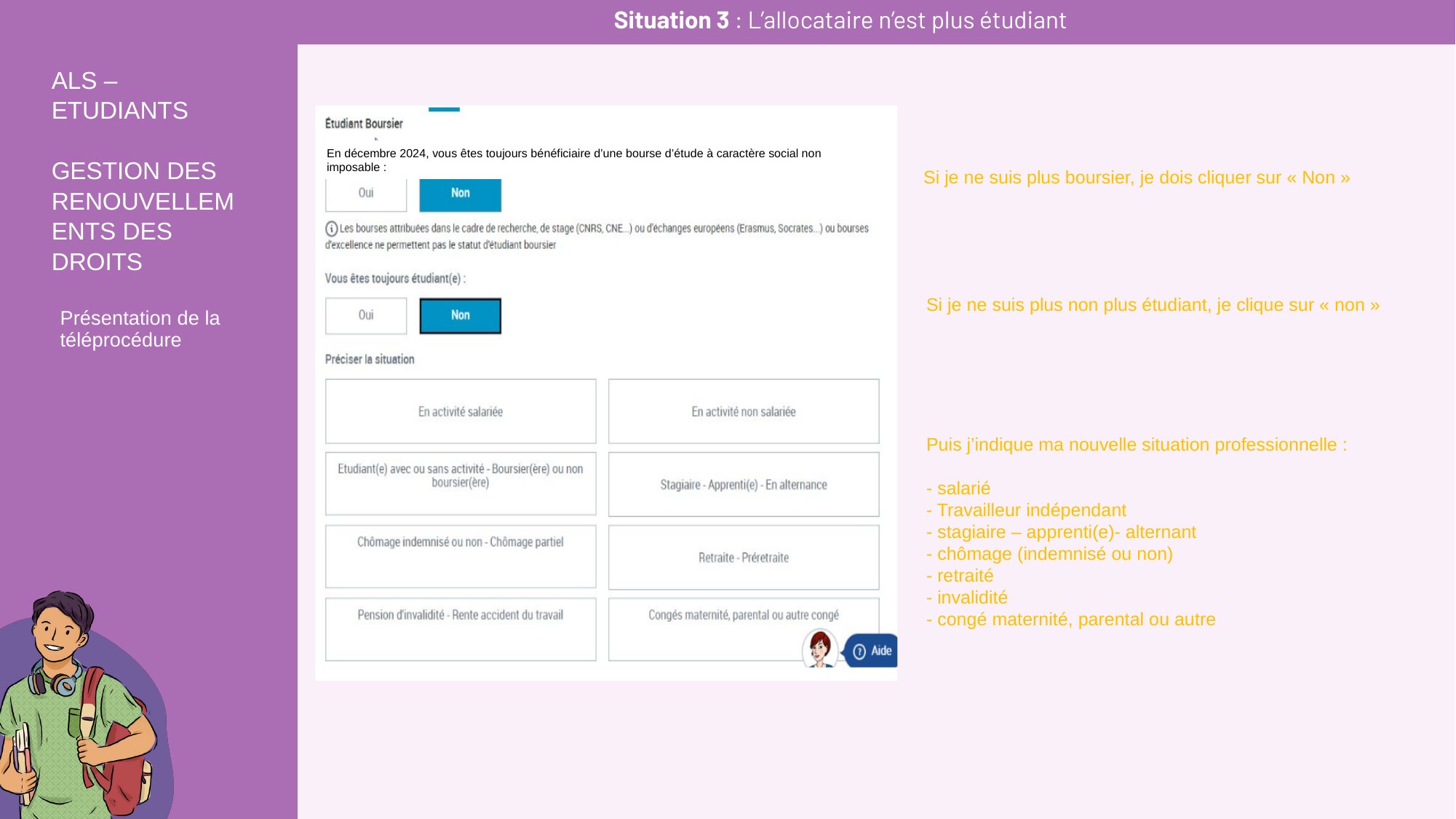

Situation 3 : L’allocataire n’est plus étudiant

En décembre 2024, vous êtes toujours bénéficiaire d’une bourse d’étude à caractère social non imposable :
Si je ne suis plus boursier, je dois cliquer sur « Non »
Si je ne suis plus non plus étudiant, je clique sur « non »
Présentation de la téléprocédure
Puis j’indique ma nouvelle situation professionnelle :

- salarié
- Travailleur indépendant
- stagiaire – apprenti(e)- alternant
- chômage (indemnisé ou non)
- retraité
- invalidité
- congé maternité, parental ou autre